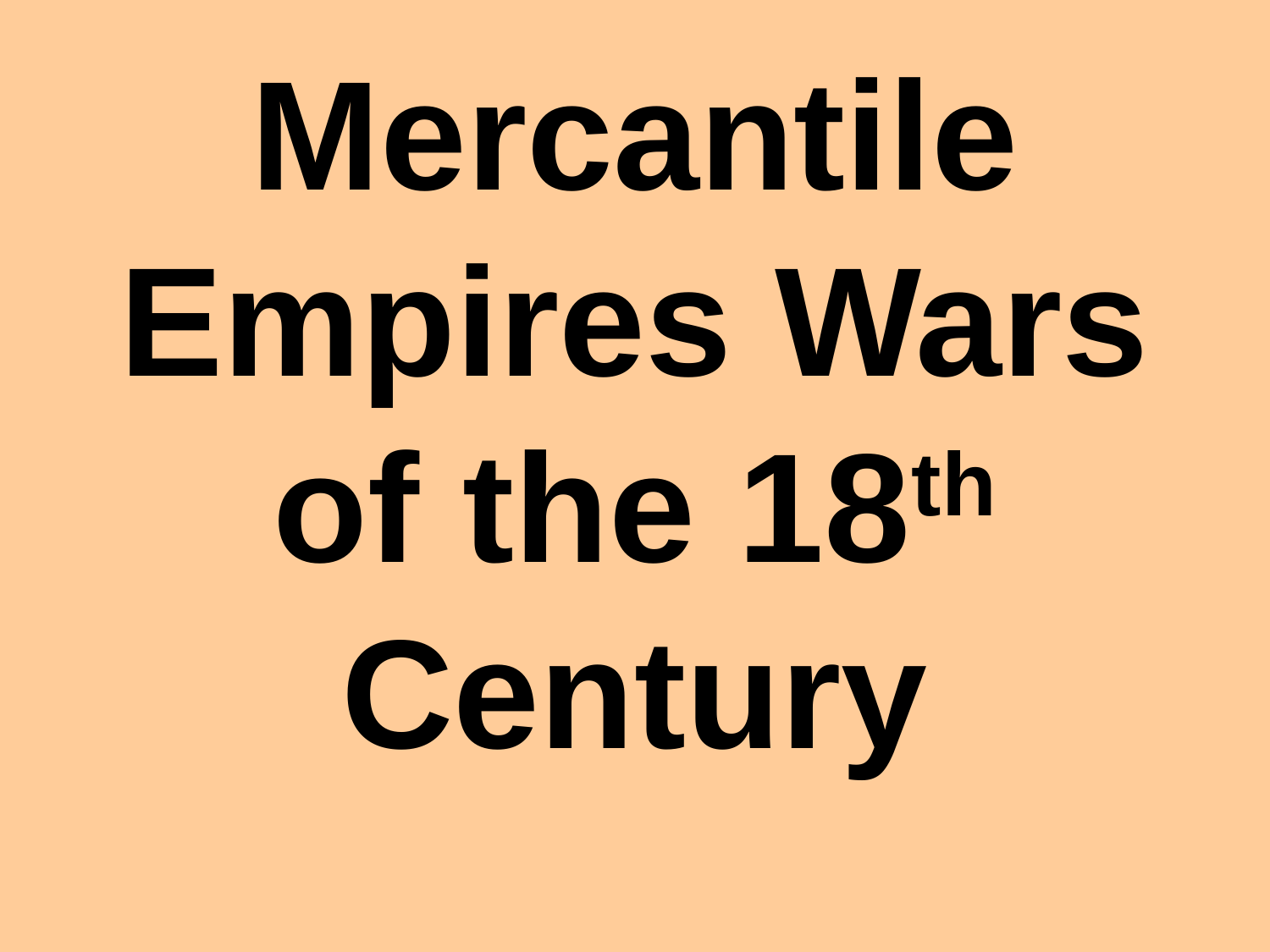

# Mercantile Empires Wars of the 18th Century